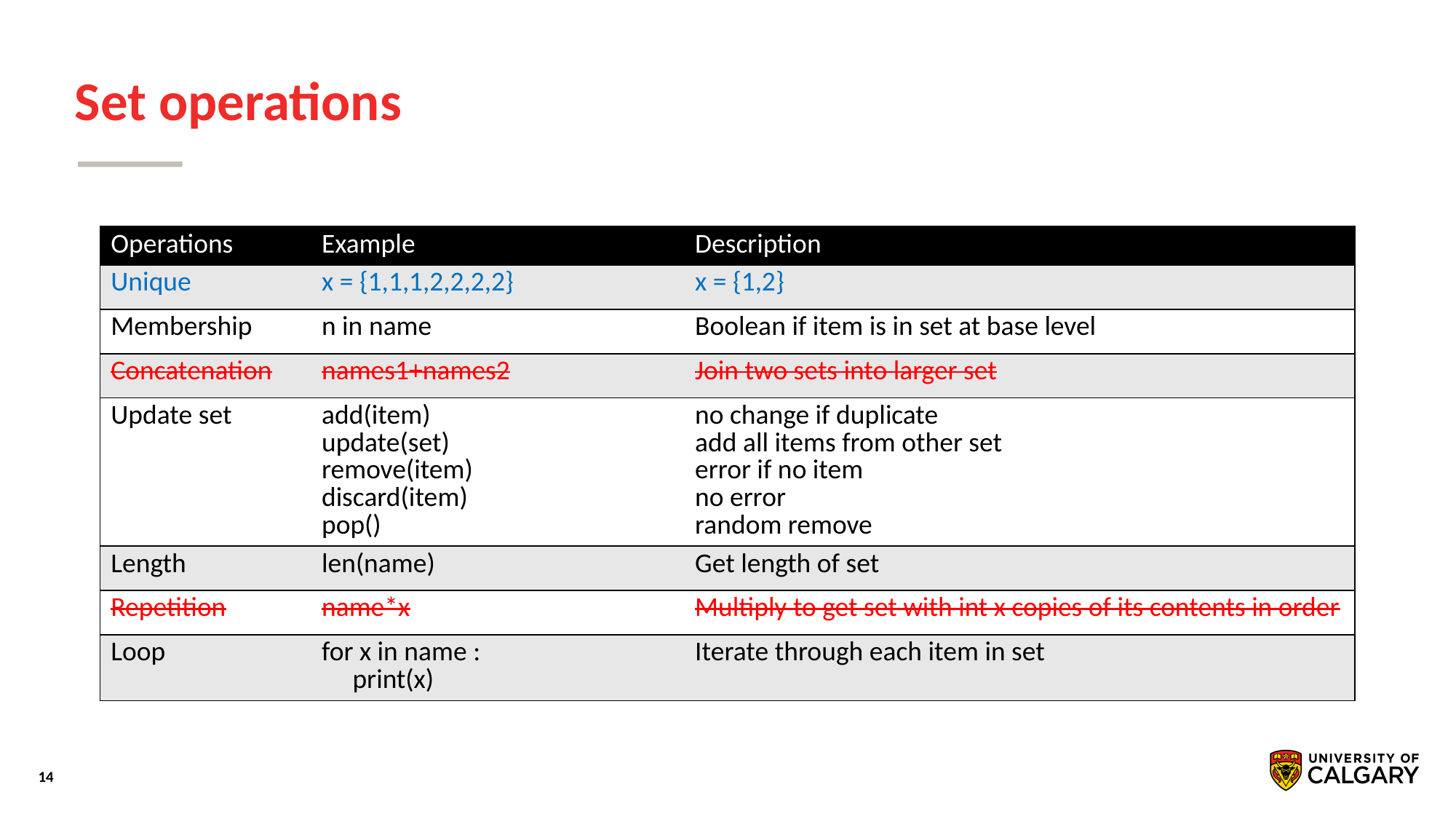

# Set operations
| Operations | Example | Description |
| --- | --- | --- |
| Unique | x = {1,1,1,2,2,2,2} | x = {1,2} |
| Membership | n in name | Boolean if item is in set at base level |
| Concatenation | names1+names2 | Join two sets into larger set |
| Update set | add(item) update(set) remove(item) discard(item) pop() | no change if duplicate add all items from other set error if no item no error random remove |
| Length | len(name) | Get length of set |
| Repetition | name\*x | Multiply to get set with int x copies of its contents in order |
| Loop | for x in name : print(x) | Iterate through each item in set |